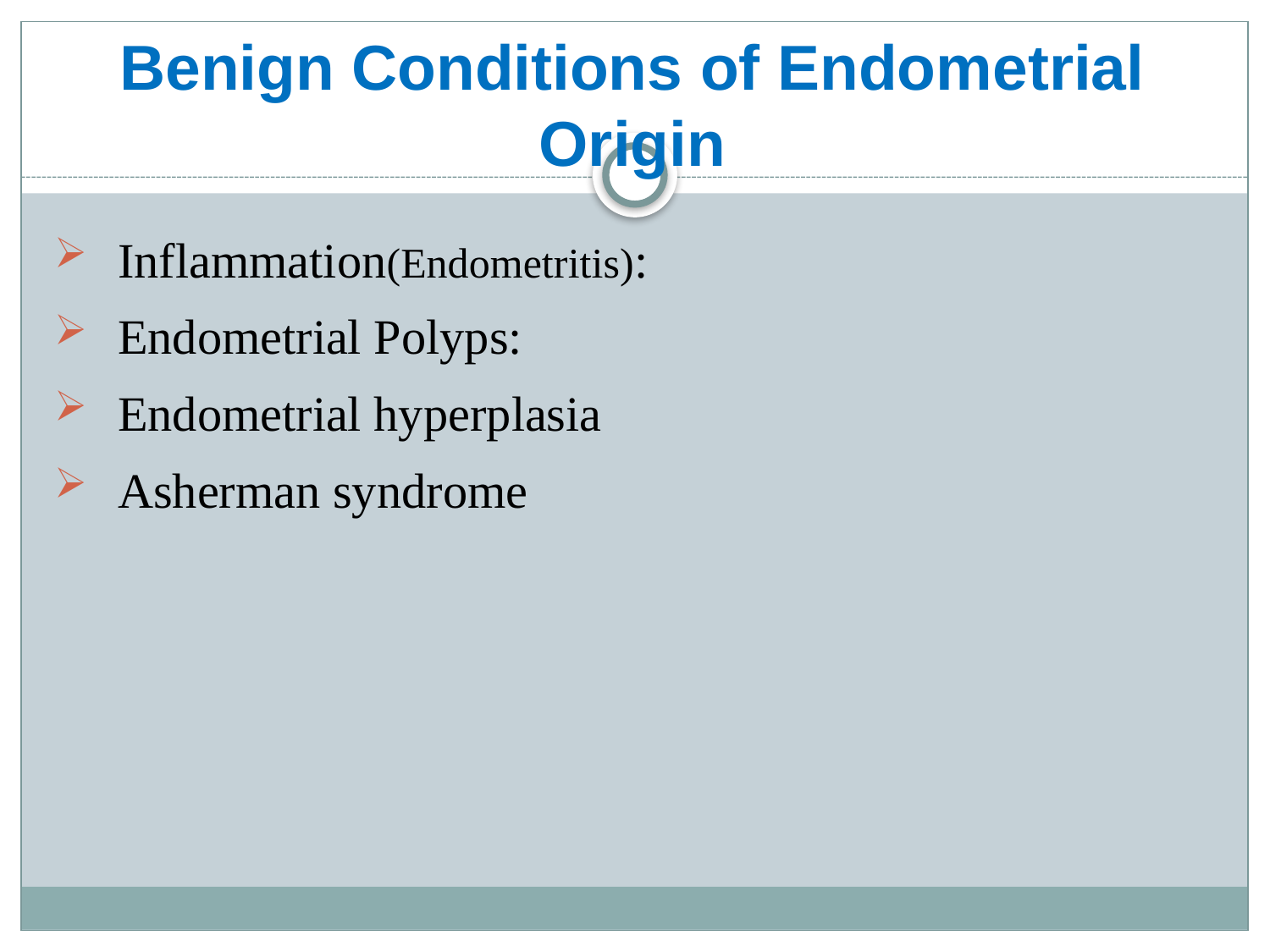

# Benign Conditions of Endometrial Origin
Inflammation(Endometritis):
Endometrial Polyps:
Endometrial hyperplasia
Asherman syndrome